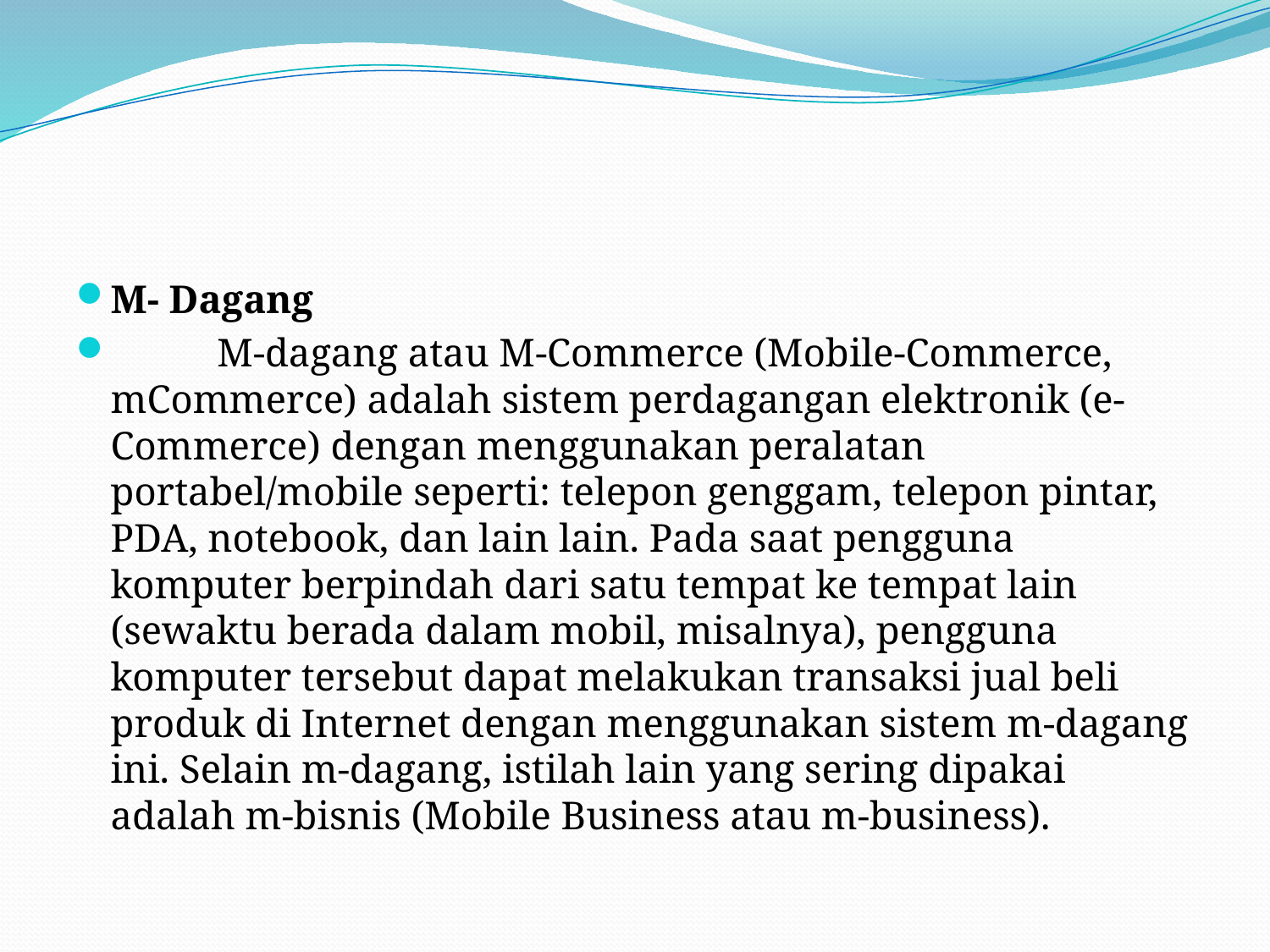

#
M- Dagang
 	M-dagang atau M-Commerce (Mobile-Commerce, mCommerce) adalah sistem perdagangan elektronik (e-Commerce) dengan menggunakan peralatan portabel/mobile seperti: telepon genggam, telepon pintar, PDA, notebook, dan lain lain. Pada saat pengguna komputer berpindah dari satu tempat ke tempat lain (sewaktu berada dalam mobil, misalnya), pengguna komputer tersebut dapat melakukan transaksi jual beli produk di Internet dengan menggunakan sistem m-dagang ini. Selain m-dagang, istilah lain yang sering dipakai adalah m-bisnis (Mobile Business atau m-business).